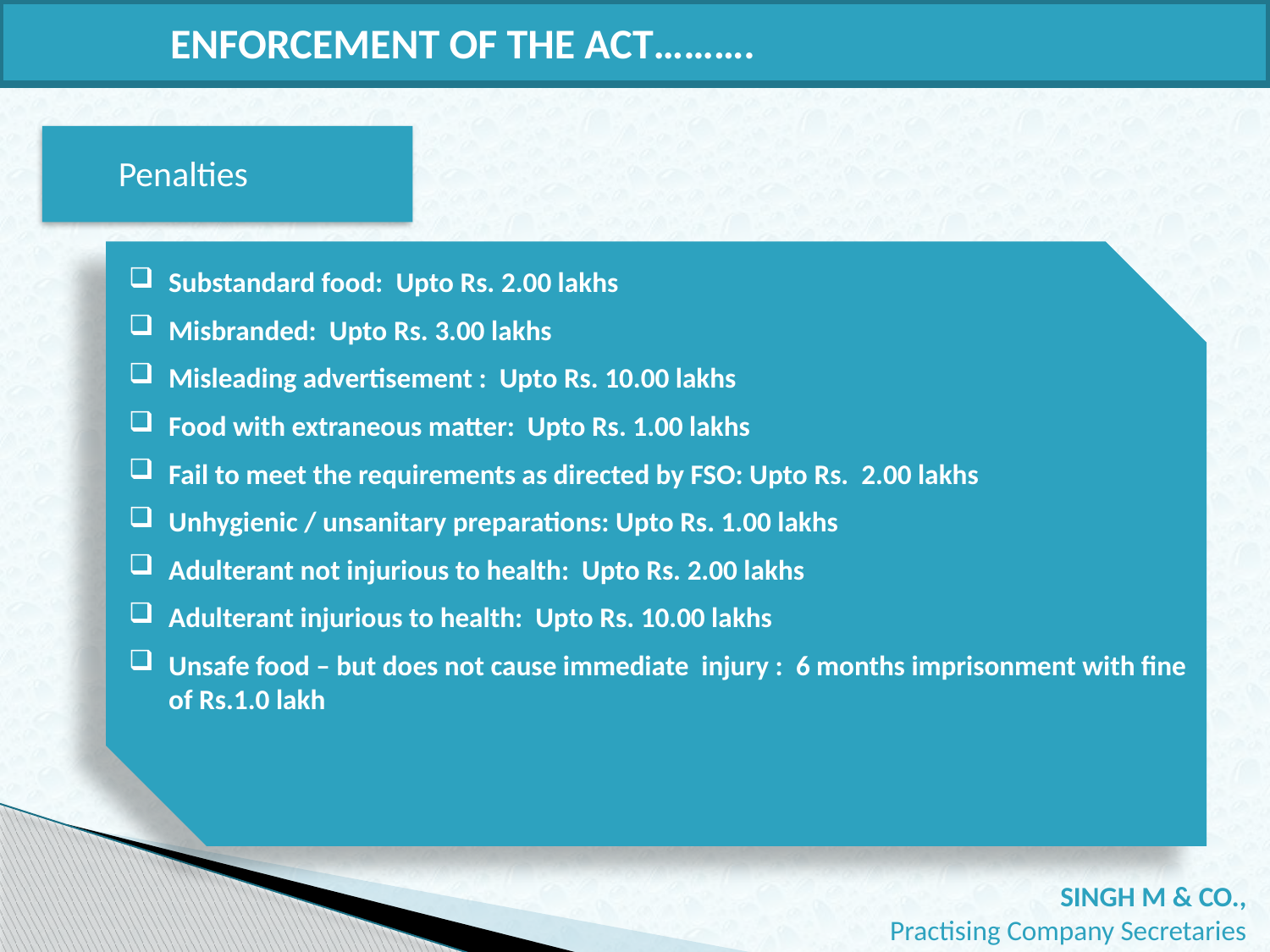

ENFORCEMENT OF THE ACT……….

Penalties

Substandard food:  Upto Rs. 2.00 lakhs
Misbranded:  Upto Rs. 3.00 lakhs
Misleading advertisement :  Upto Rs. 10.00 lakhs
Food with extraneous matter:  Upto Rs. 1.00 lakhs
Fail to meet the requirements as directed by FSO: Upto Rs.  2.00 lakhs
Unhygienic / unsanitary preparations: Upto Rs. 1.00 lakhs
Adulterant not injurious to health:  Upto Rs. 2.00 lakhs
Adulterant injurious to health:  Upto Rs. 10.00 lakhs
Unsafe food – but does not cause immediate  injury :  6 months imprisonment with fine of Rs.1.0 lakh

 SINGH M & CO.,
Practising Company Secretaries